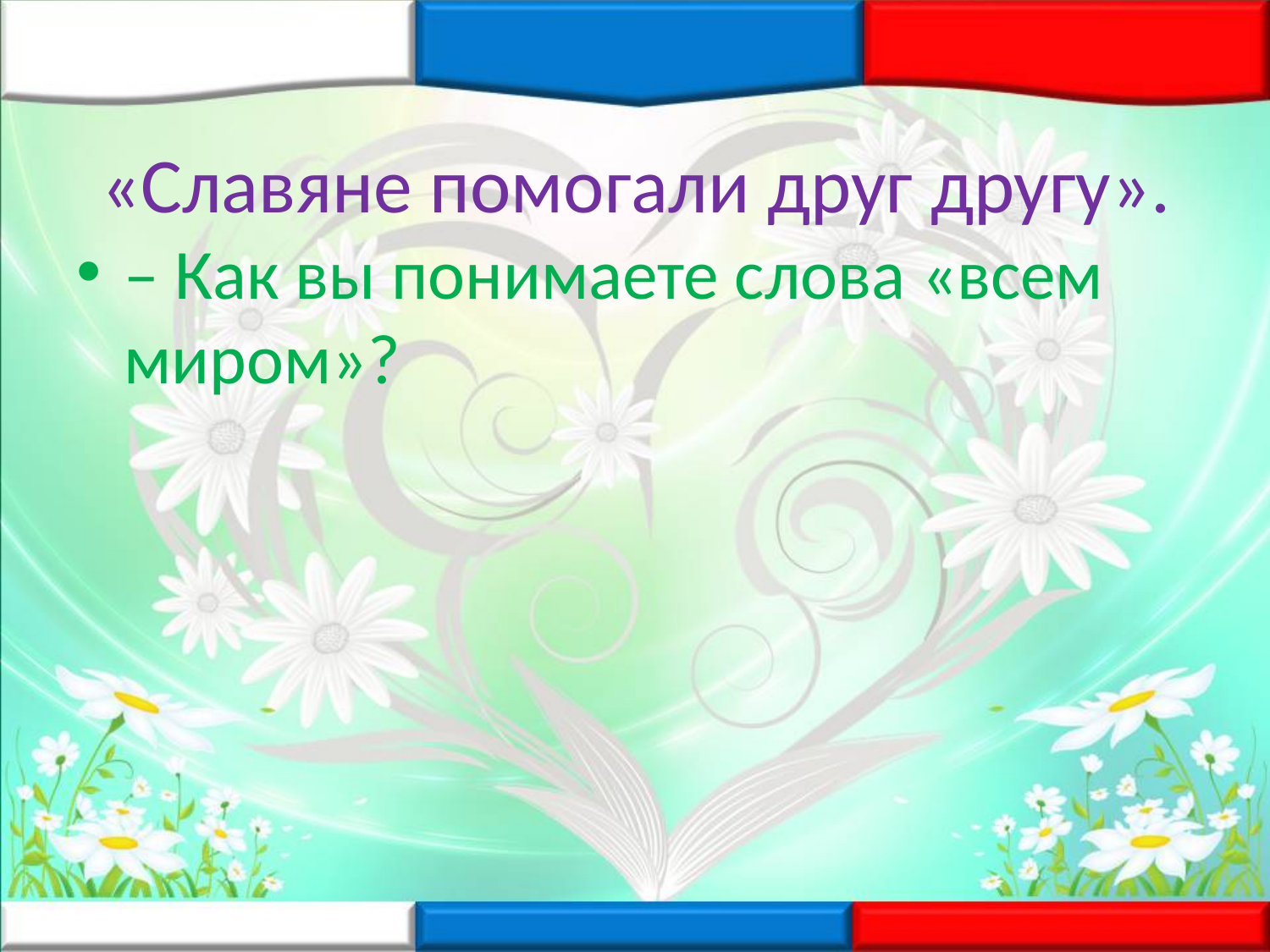

# «Славяне помогали друг другу».
– Как вы понимаете слова «всем миром»?